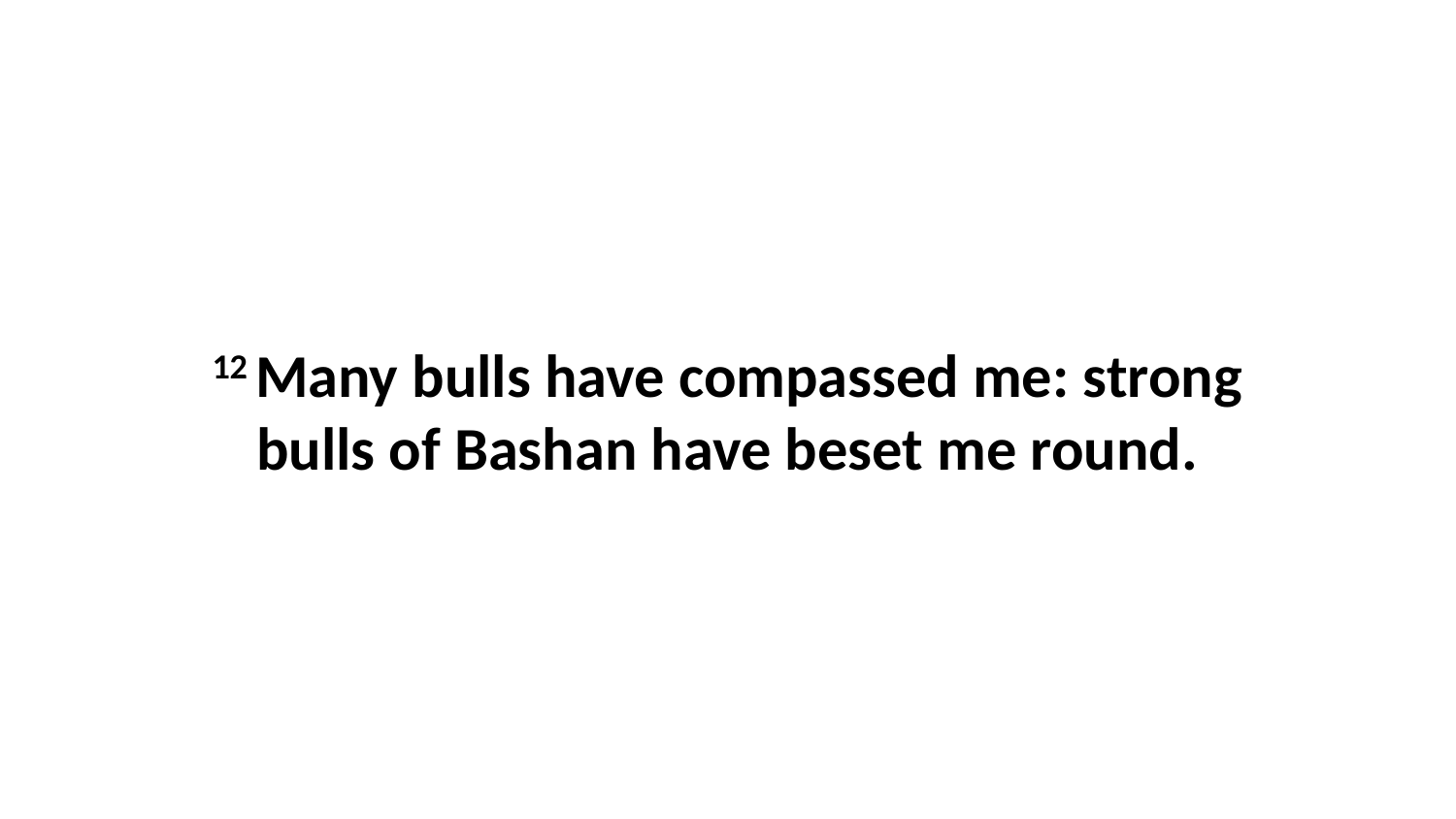

12 Many bulls have compassed me: strong bulls of Bashan have beset me round.